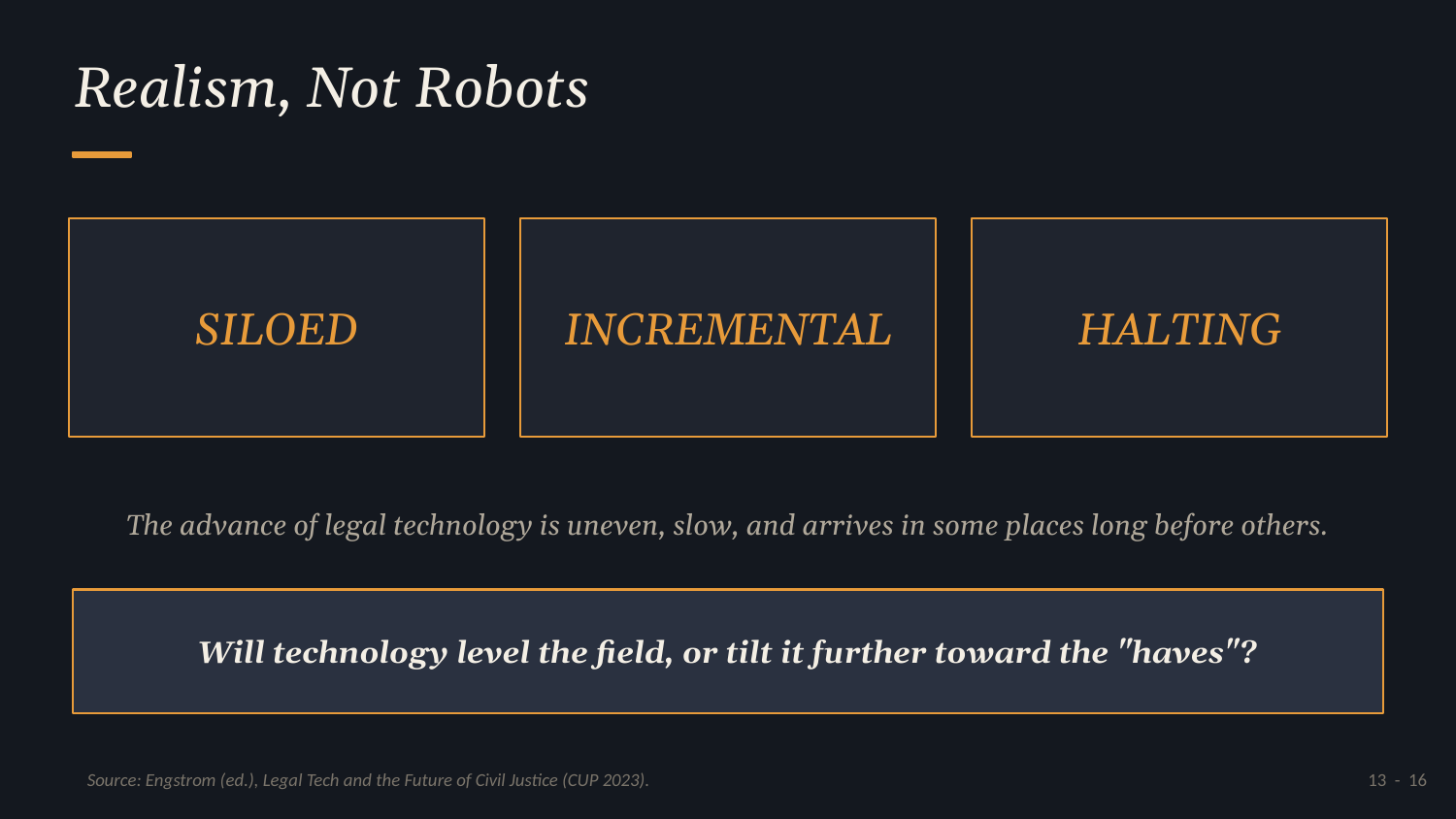

Realism, Not Robots

SILOED

INCREMENTAL

HALTING
The advance of legal technology is uneven, slow, and arrives in some places long before others.

Will technology level the field, or tilt it further toward the "haves"?
Source: Engstrom (ed.), Legal Tech and the Future of Civil Justice (CUP 2023).
13  -  16